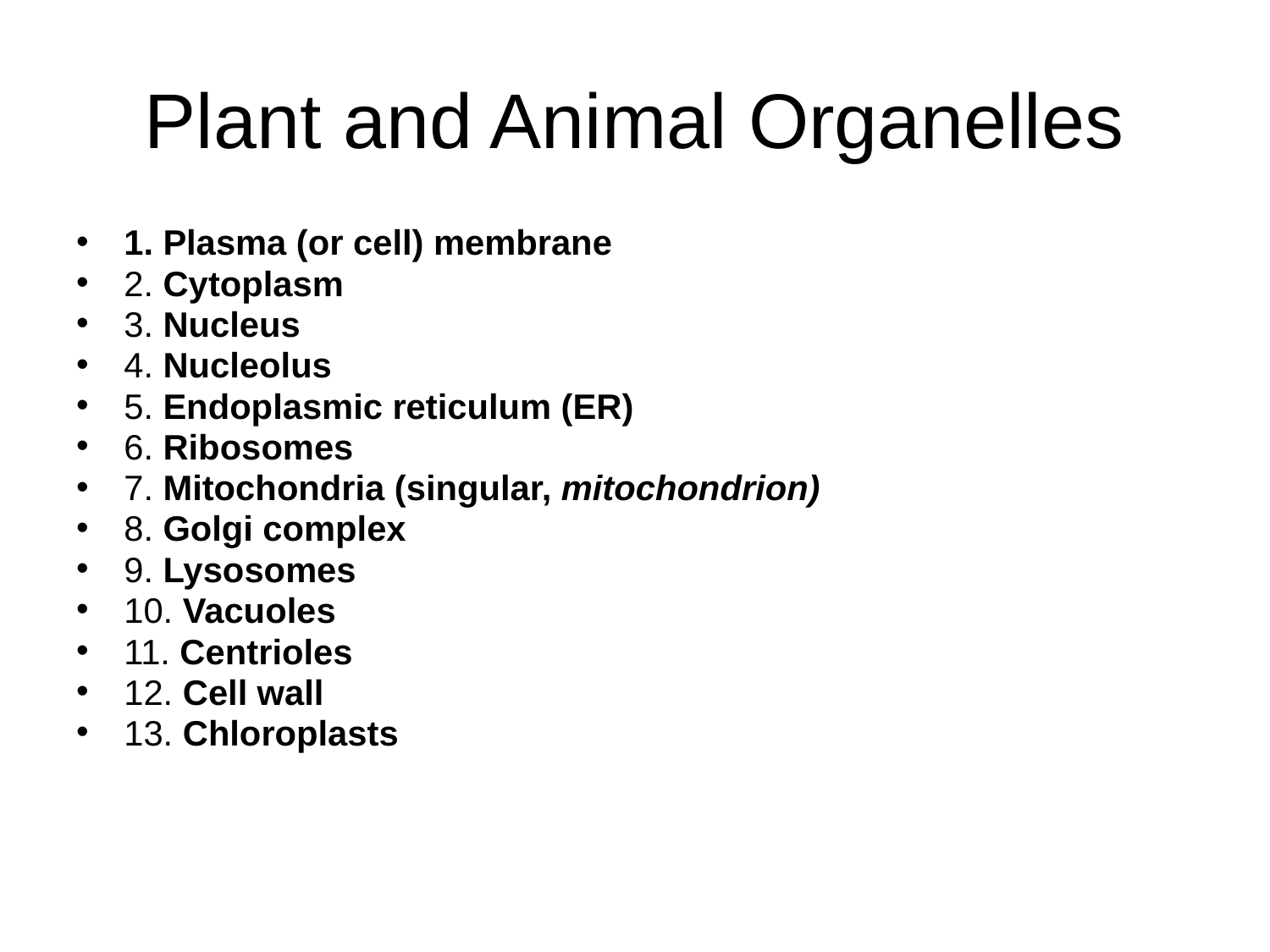

# Plant and Animal Organelles
1. Plasma (or cell) membrane
2. Cytoplasm
3. Nucleus
4. Nucleolus
5. Endoplasmic reticulum (ER)
6. Ribosomes
7. Mitochondria (singular, mitochondrion)
8. Golgi complex
9. Lysosomes
10. Vacuoles
11. Centrioles
12. Cell wall
13. Chloroplasts